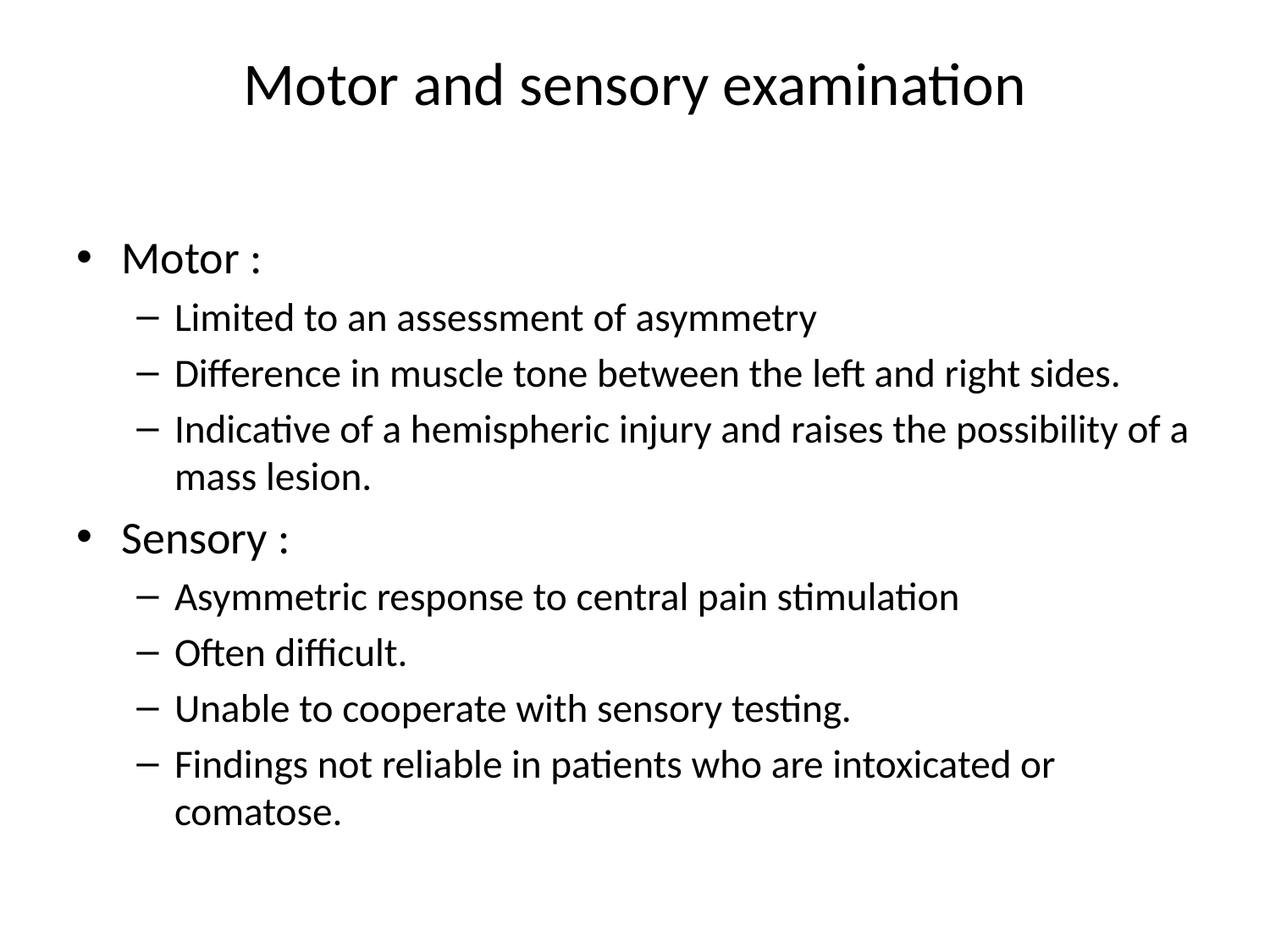

# Motor and sensory examination
Motor :
Limited to an assessment of asymmetry
Difference in muscle tone between the left and right sides.
Indicative of a hemispheric injury and raises the possibility of a mass lesion.
Sensory :
Asymmetric response to central pain stimulation
Often difficult.
Unable to cooperate with sensory testing.
Findings not reliable in patients who are intoxicated or comatose.